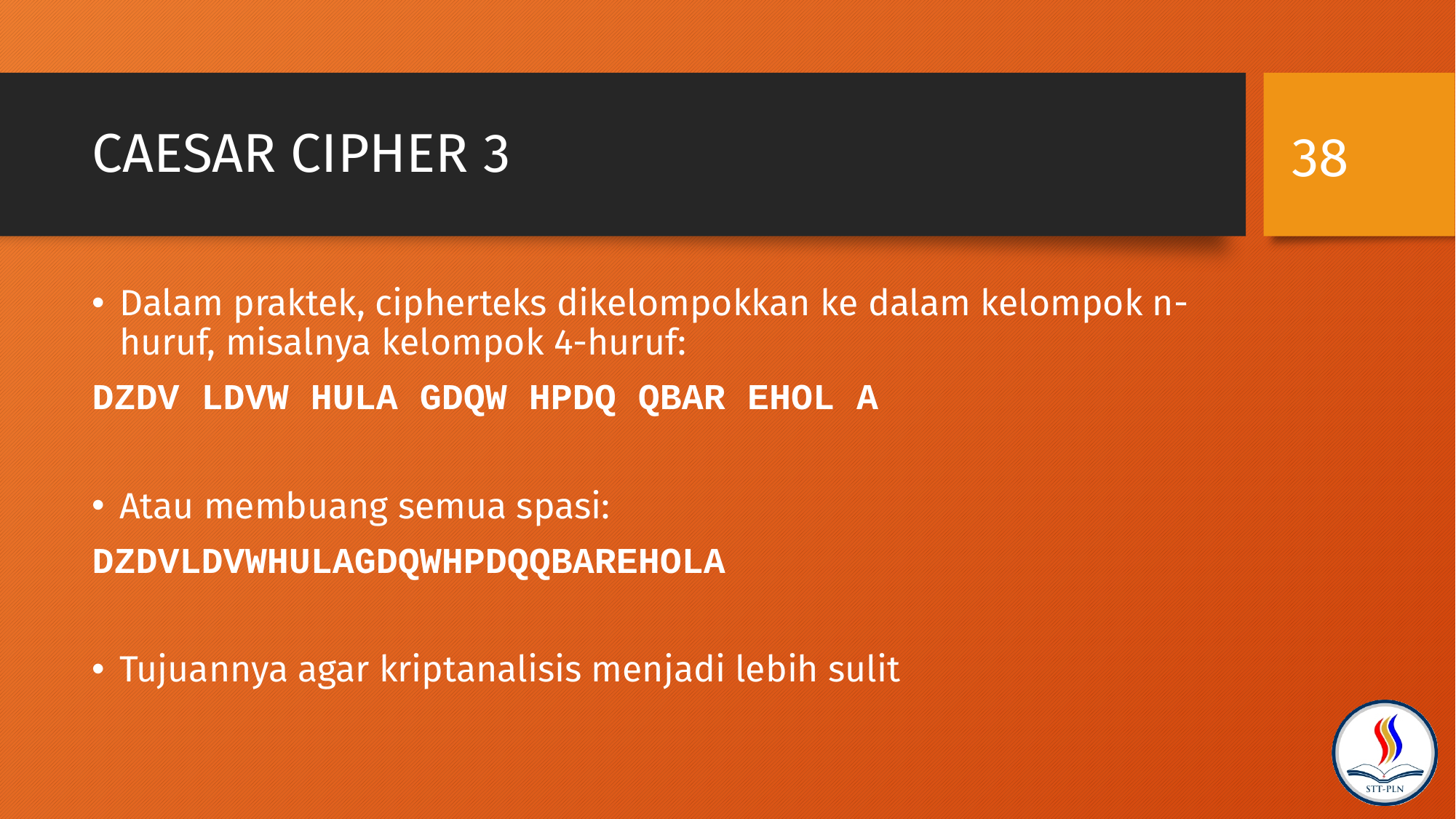

38
# CAESAR CIPHER 3
Dalam praktek, cipherteks dikelompokkan ke dalam kelompok n-huruf, misalnya kelompok 4-huruf:
DZDV LDVW HULA GDQW HPDQ QBAR EHOL A

Atau membuang semua spasi:
DZDVLDVWHULAGDQWHPDQQBAREHOLA

Tujuannya agar kriptanalisis menjadi lebih sulit